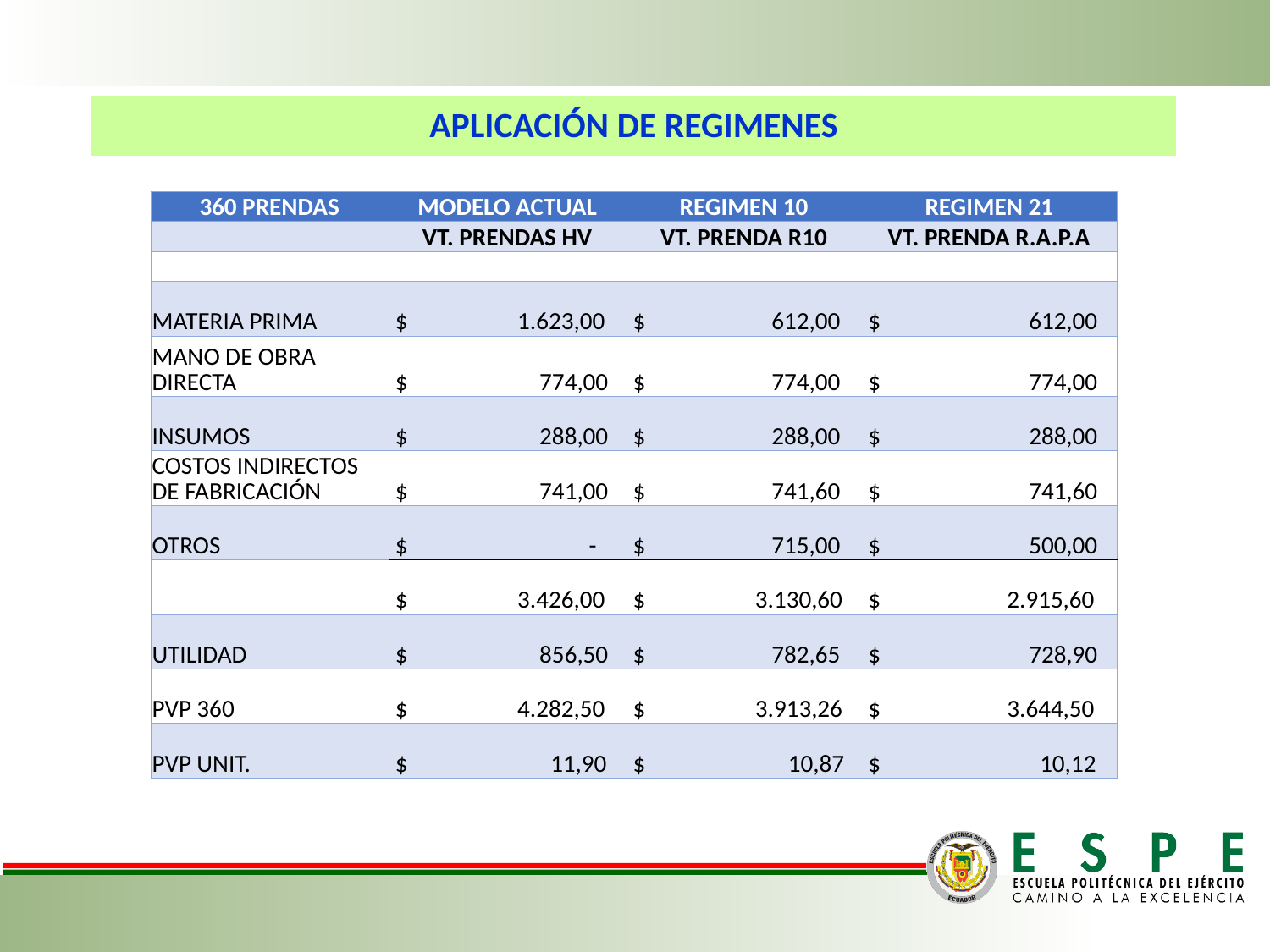

APLICACIÓN DE REGIMENES
| 360 PRENDAS | MODELO ACTUAL | REGIMEN 10 | REGIMEN 21 |
| --- | --- | --- | --- |
|  | VT. PRENDAS HV | VT. PRENDA R10 | VT. PRENDA R.A.P.A |
|  |  |  |  |
| MATERIA PRIMA | $ 1.623,00 | $ 612,00 | $ 612,00 |
| MANO DE OBRA DIRECTA | $ 774,00 | $ 774,00 | $ 774,00 |
| INSUMOS | $ 288,00 | $ 288,00 | $ 288,00 |
| COSTOS INDIRECTOS DE FABRICACIÓN | $ 741,00 | $ 741,60 | $ 741,60 |
| OTROS | $ - | $ 715,00 | $ 500,00 |
|  | $ 3.426,00 | $ 3.130,60 | $ 2.915,60 |
| UTILIDAD | $ 856,50 | $ 782,65 | $ 728,90 |
| PVP 360 | $ 4.282,50 | $ 3.913,26 | $ 3.644,50 |
| PVP UNIT. | $ 11,90 | $ 10,87 | $ 10,12 |